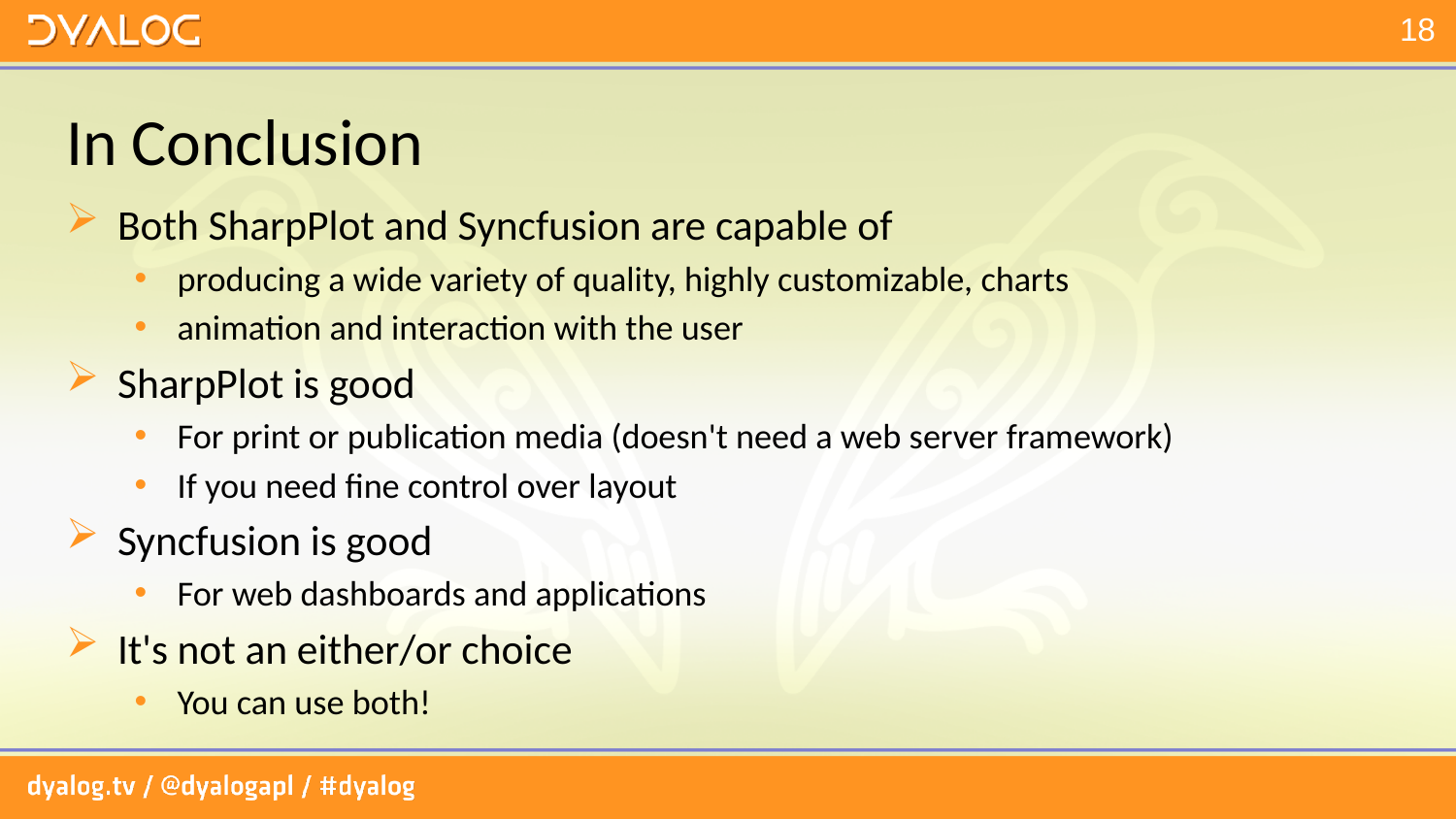

# In Conclusion
Both SharpPlot and Syncfusion are capable of
producing a wide variety of quality, highly customizable, charts
animation and interaction with the user
SharpPlot is good
For print or publication media (doesn't need a web server framework)
If you need fine control over layout
Syncfusion is good
For web dashboards and applications
It's not an either/or choice
You can use both!